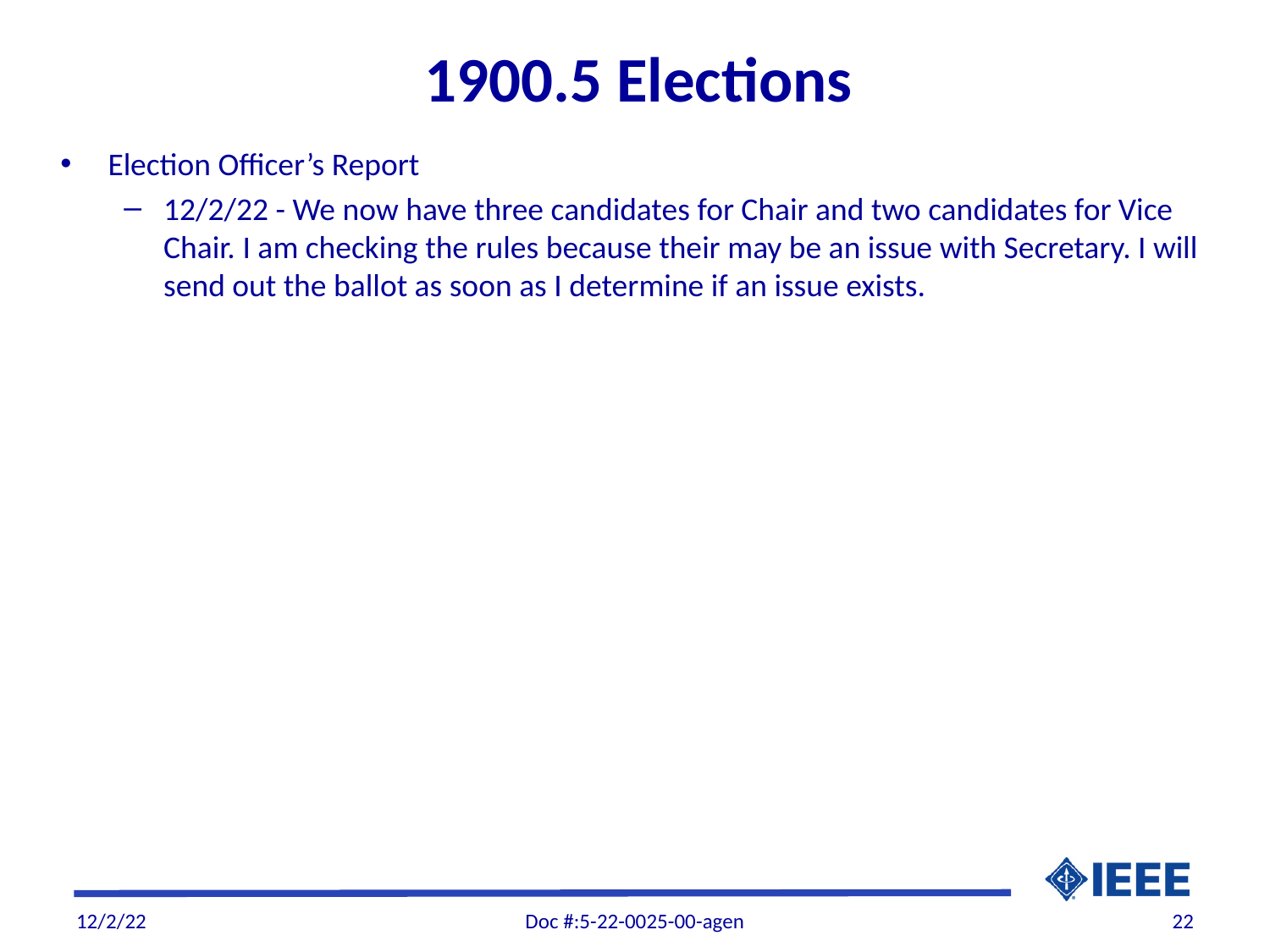

# 1900.5 Elections
Election Officer’s Report
12/2/22 - We now have three candidates for Chair and two candidates for Vice Chair. I am checking the rules because their may be an issue with Secretary. I will send out the ballot as soon as I determine if an issue exists.

12/2/22
Doc #:5-22-0025-00-agen
22